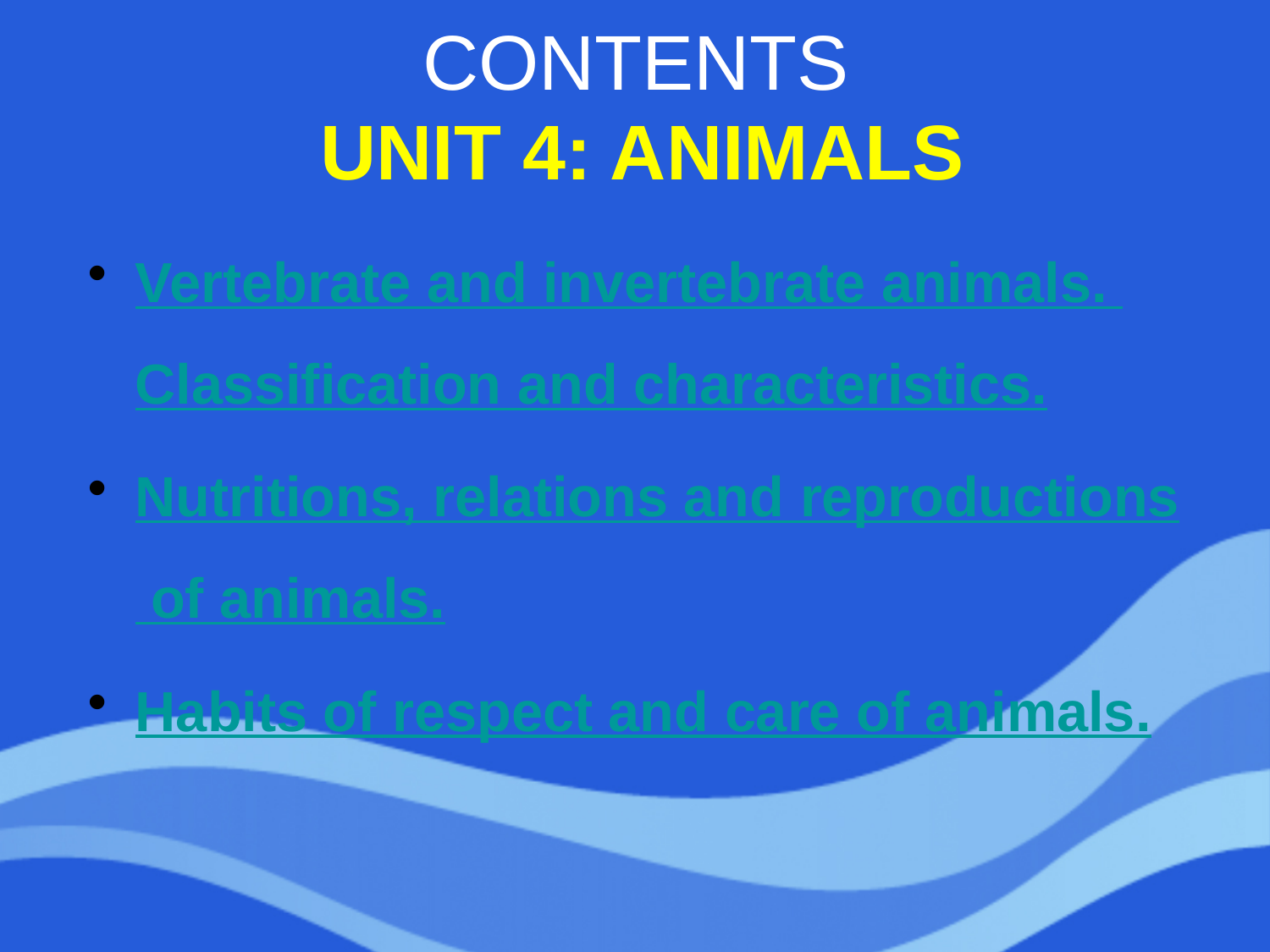

# CONTENTS
UNIT 4: ANIMALS
Vertebrate and invertebrate animals. Classification and characteristics.
Nutritions, relations and reproductions of animals.
Habits of respect and care of animals.